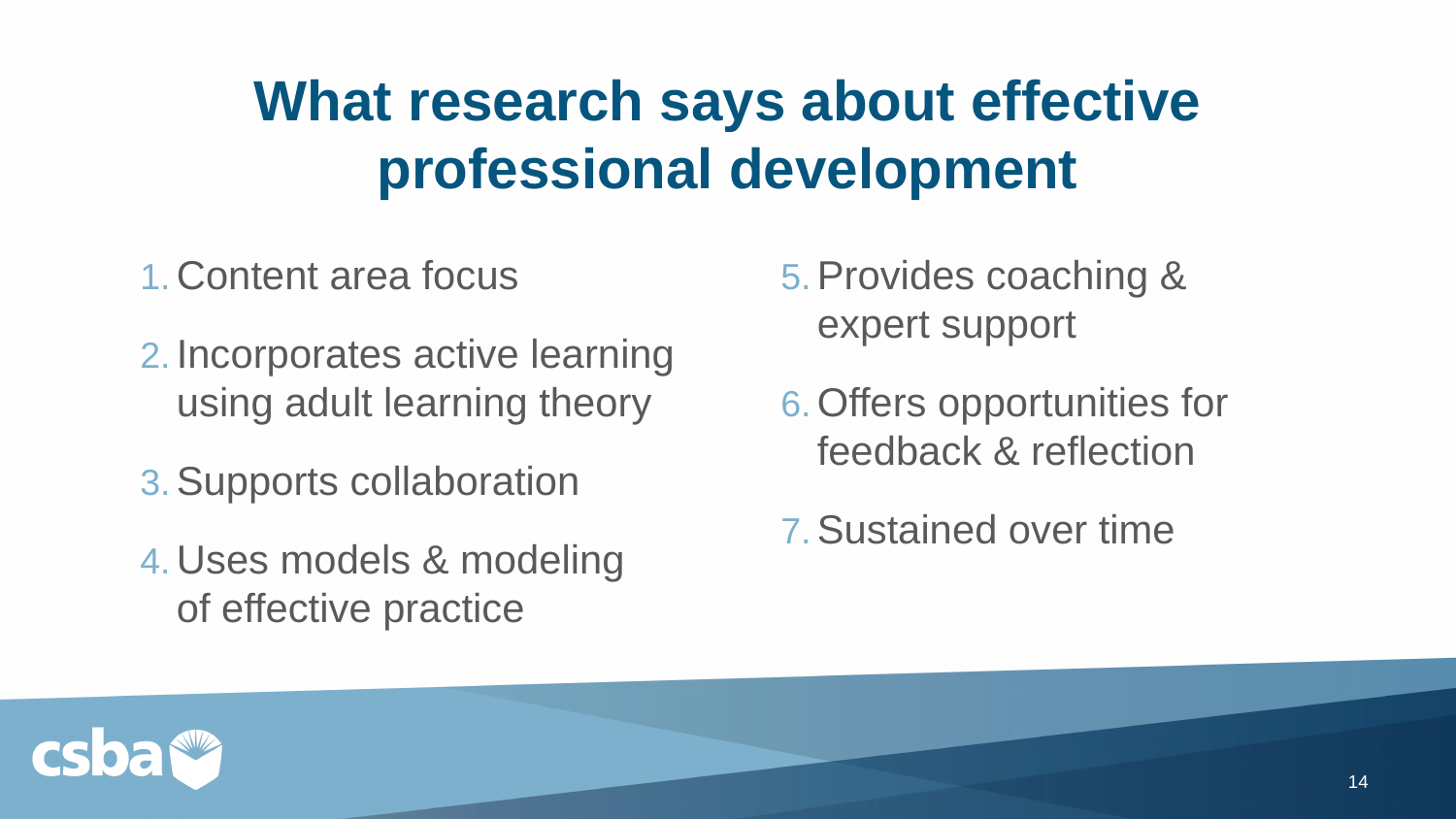

# What research says about effective professional development
Content area focus
Incorporates active learning
using adult learning theory
Supports collaboration
Uses models & modeling
of effective practice
Provides coaching &
expert support
Offers opportunities for
feedback & reflection
Sustained over time
14